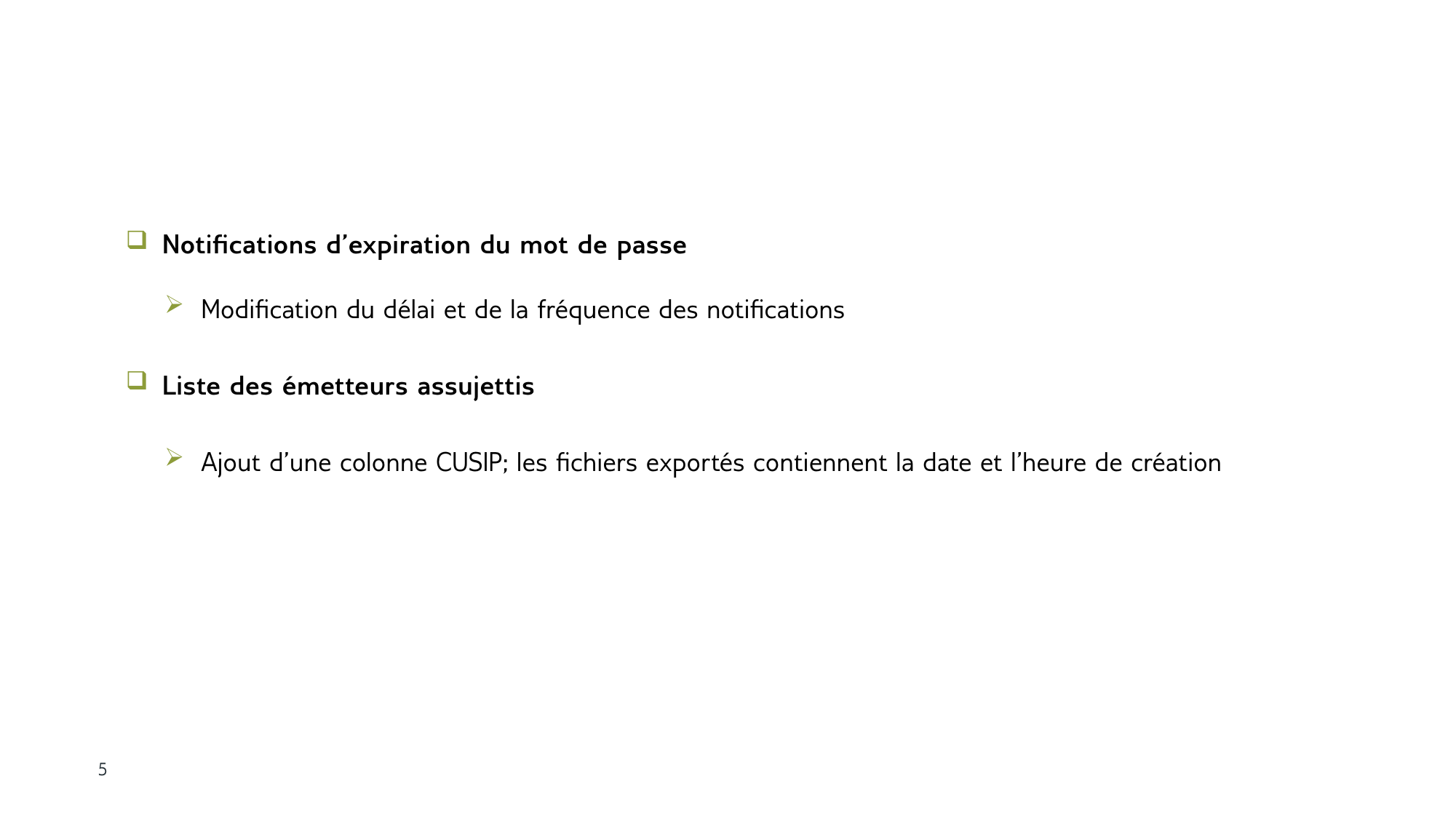

# Mises à jour du système : améliorations
Notifications d’expiration du mot de passe
Modification du délai et de la fréquence des notifications
Liste des émetteurs assujettis
Ajout d’une colonne CUSIP; les fichiers exportés contiennent la date et l’heure de création
5